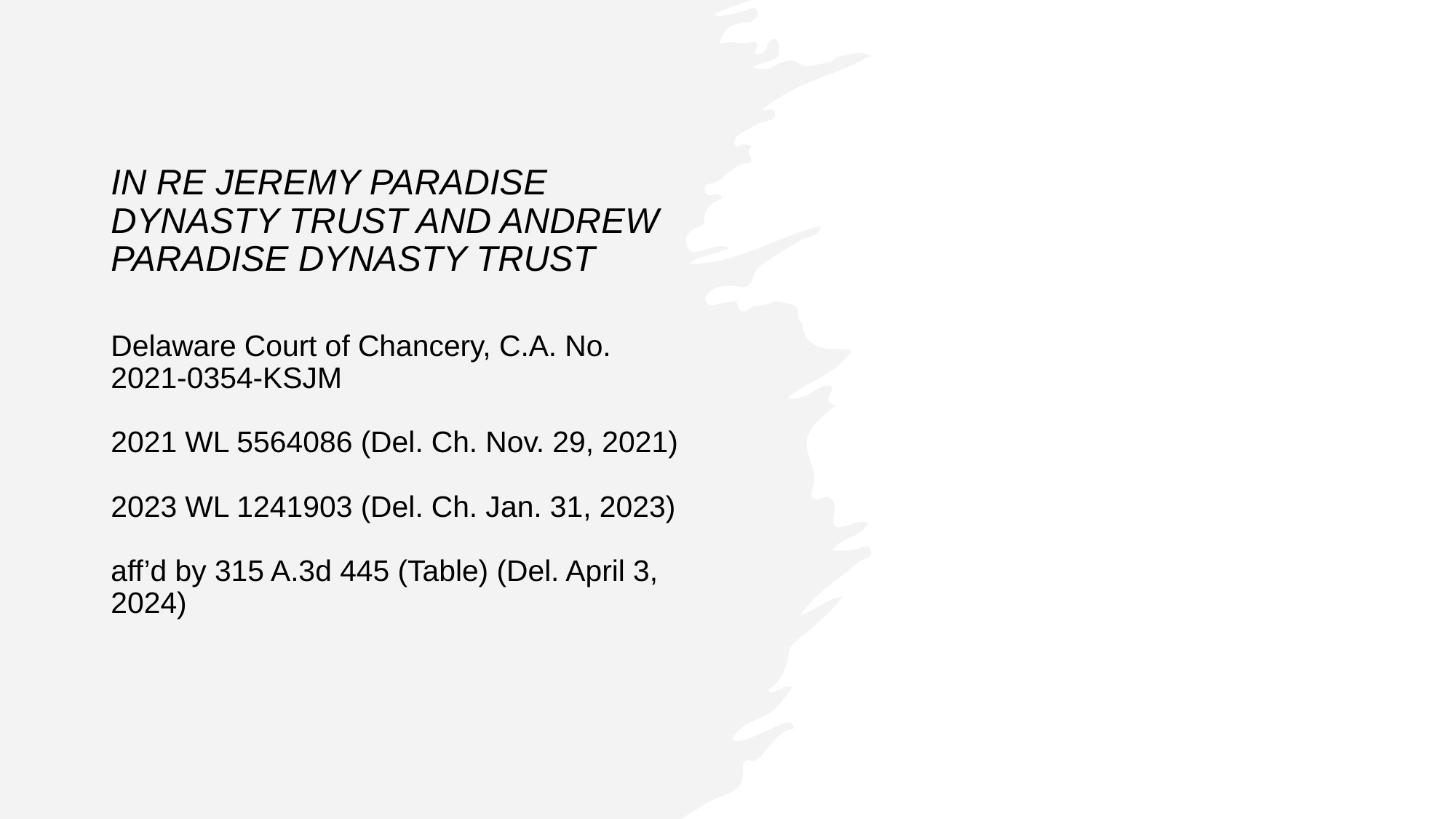

# IN RE JEREMY PARADISE DYNASTY TRUST AND ANDREW PARADISE DYNASTY TRUST Delaware Court of Chancery, C.A. No. 2021-0354-KSJM 2021 WL 5564086 (Del. Ch. Nov. 29, 2021) 2023 WL 1241903 (Del. Ch. Jan. 31, 2023) aff’d by 315 A.3d 445 (Table) (Del. April 3, 2024)